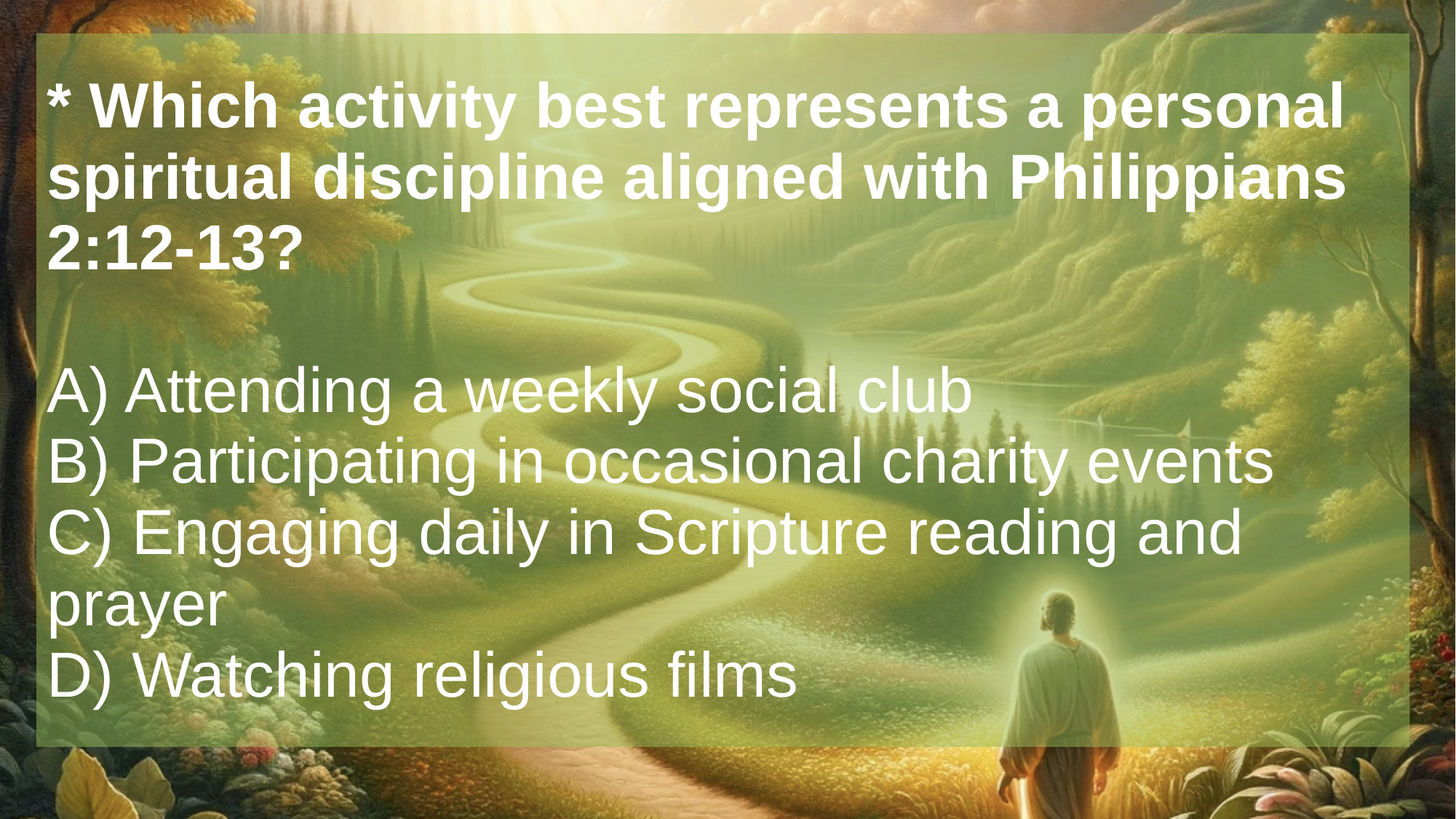

# * Which activity best represents a personal spiritual discipline aligned with Philippians 2:12-13?

A) Attending a weekly social club
B) Participating in occasional charity events
C) Engaging daily in Scripture reading and 	prayer
D) Watching religious films